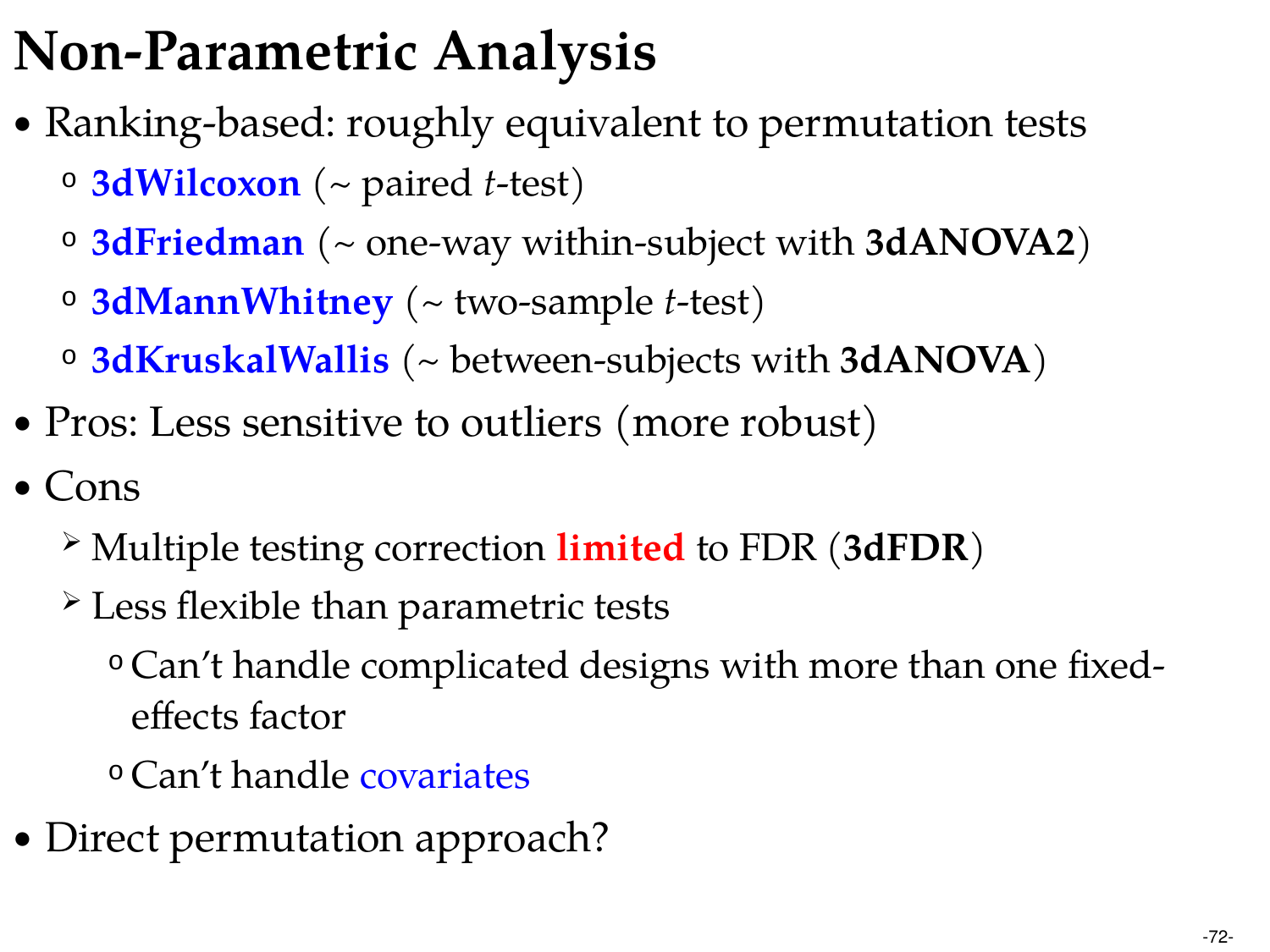

Non-Parametric Analysis
Ranking-based: roughly equivalent to permutation tests
3dWilcoxon (~ paired t-test)
3dFriedman (~ one-way within-subject with 3dANOVA2)
3dMannWhitney (~ two-sample t-test)
3dKruskalWallis (~ between-subjects with 3dANOVA)
Pros: Less sensitive to outliers (more robust)
Cons
Multiple testing correction limited to FDR (3dFDR)
Less flexible than parametric tests
Can’t handle complicated designs with more than one fixed-effects factor
Can’t handle covariates
Direct permutation approach?